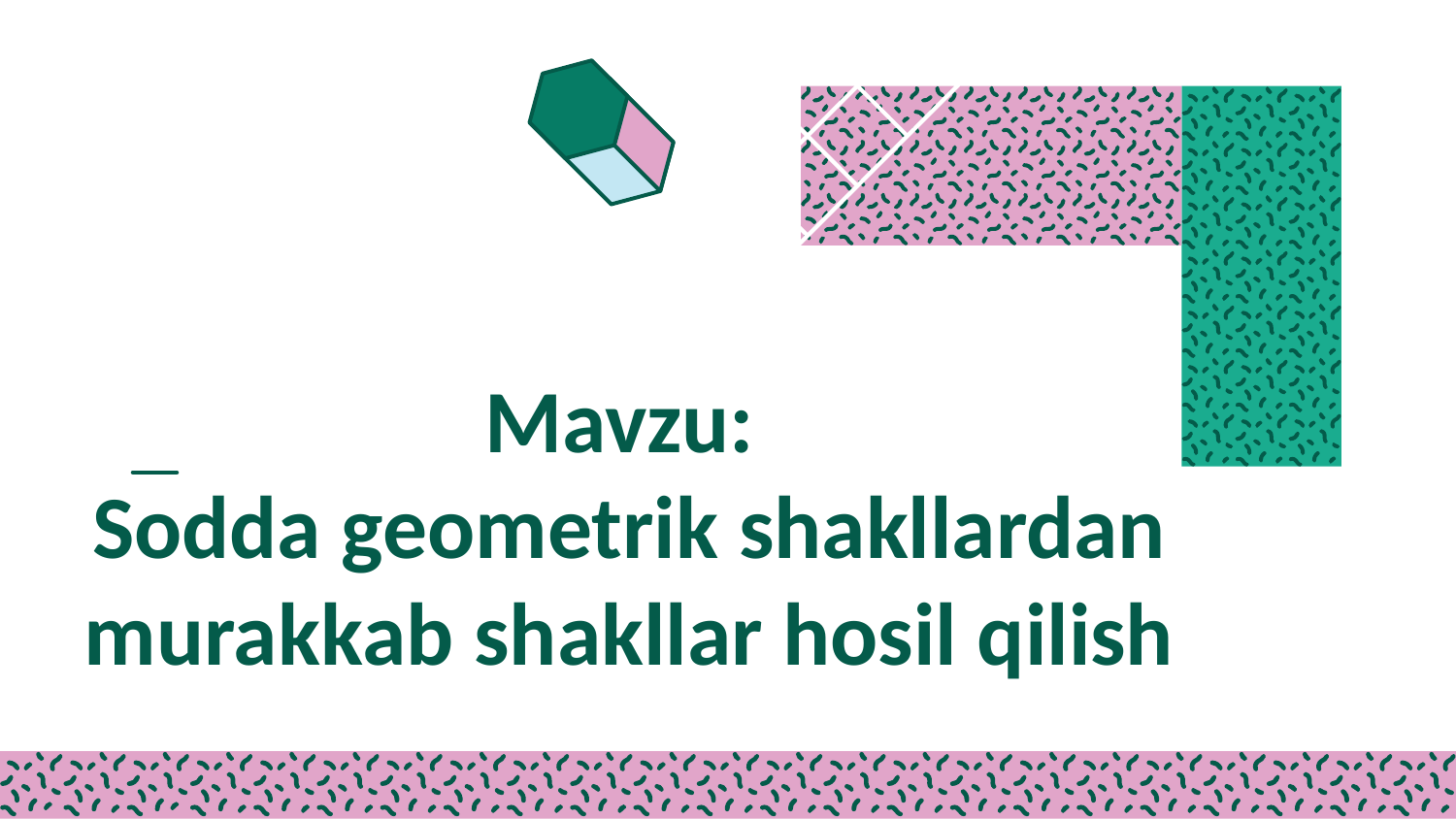

# Mavzu: Sodda geometrik shakllardan murakkab shakllar hosil qilish